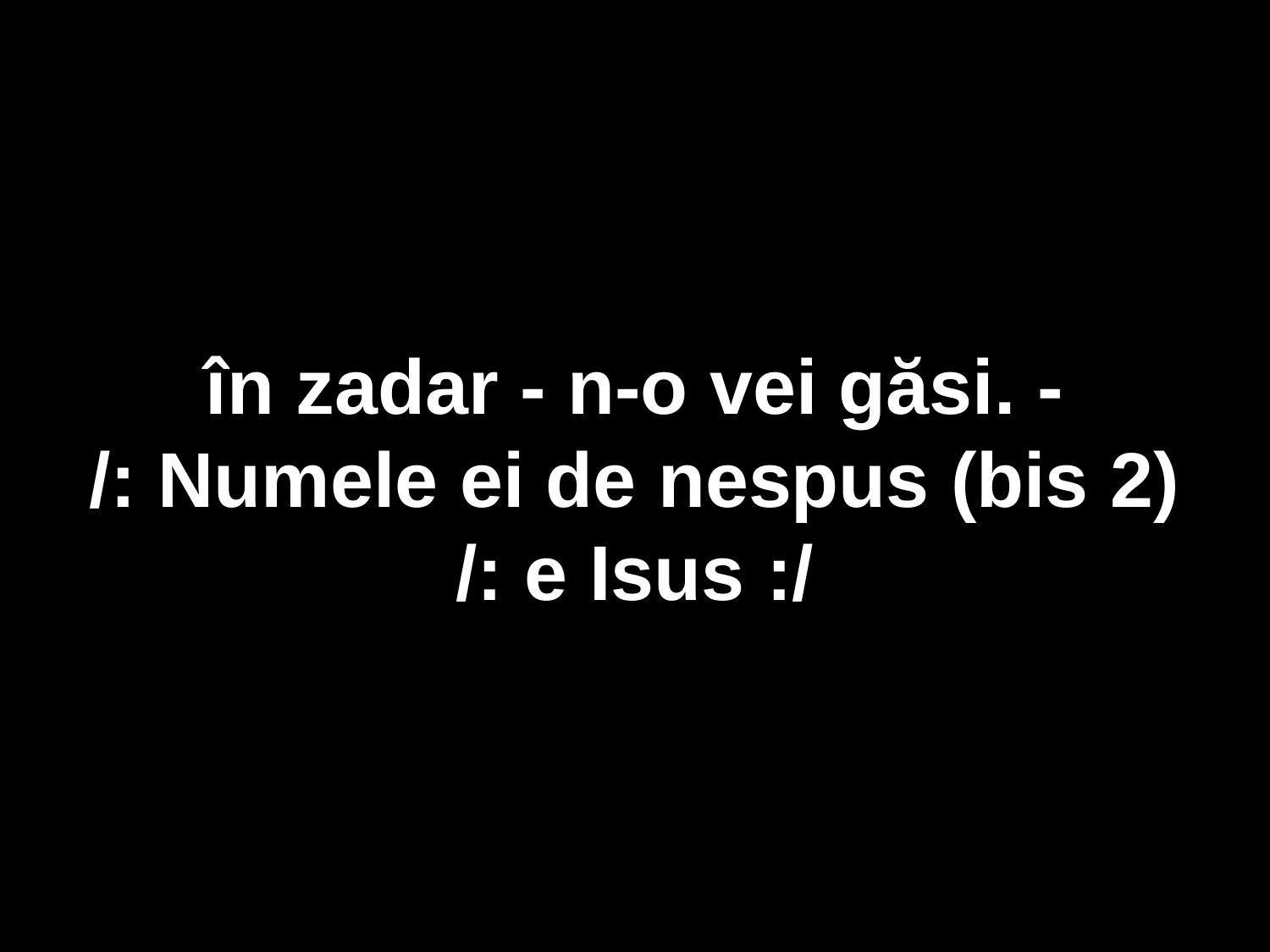

în zadar - n-o vei găsi. -
/: Numele ei de nespus (bis 2)
/: e Isus :/